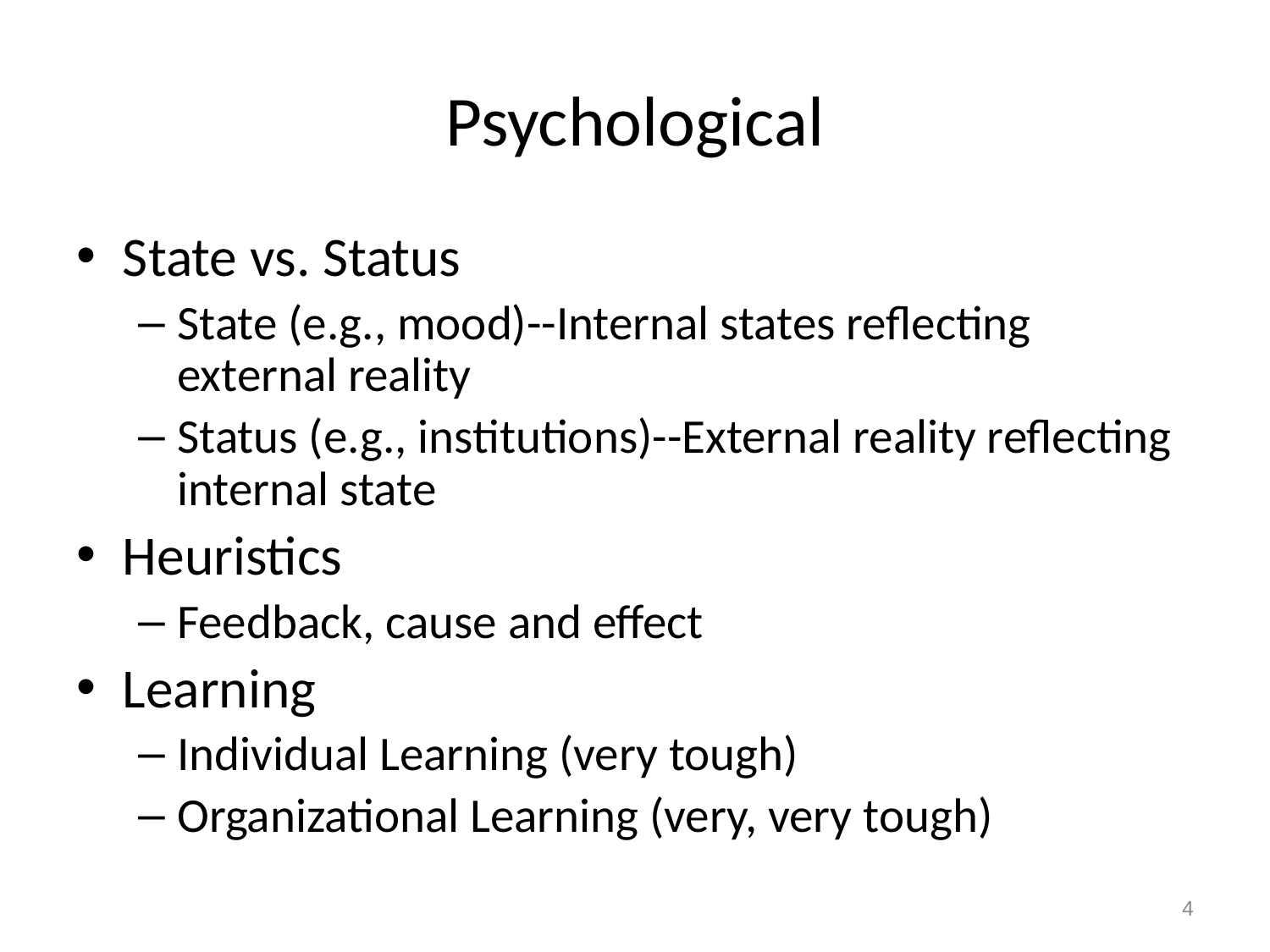

# Psychological
State vs. Status
State (e.g., mood)--Internal states reflecting external reality
Status (e.g., institutions)--External reality reflecting internal state
Heuristics
Feedback, cause and effect
Learning
Individual Learning (very tough)
Organizational Learning (very, very tough)
4